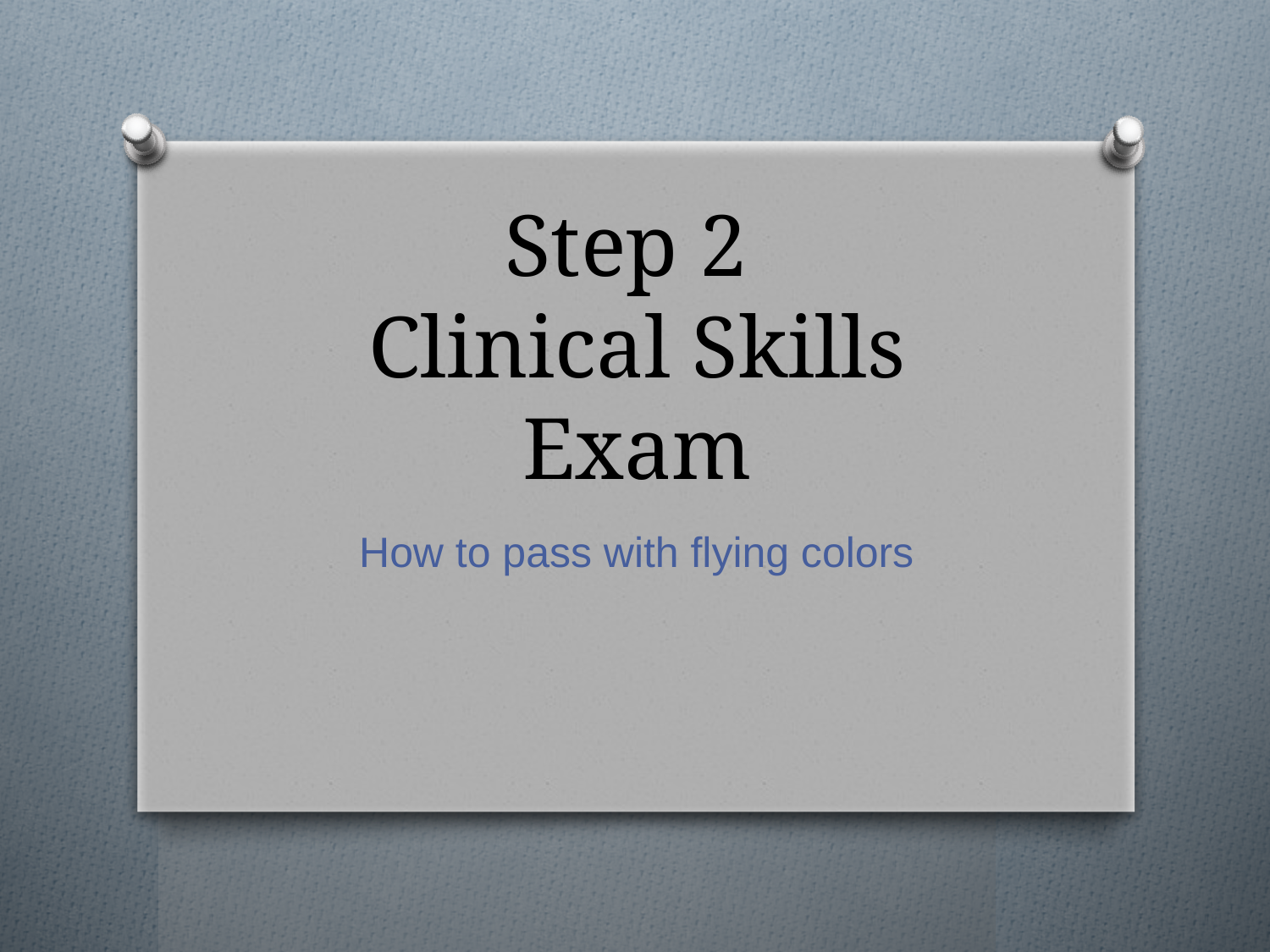

# Step 2 Clinical Skills Exam
How to pass with flying colors